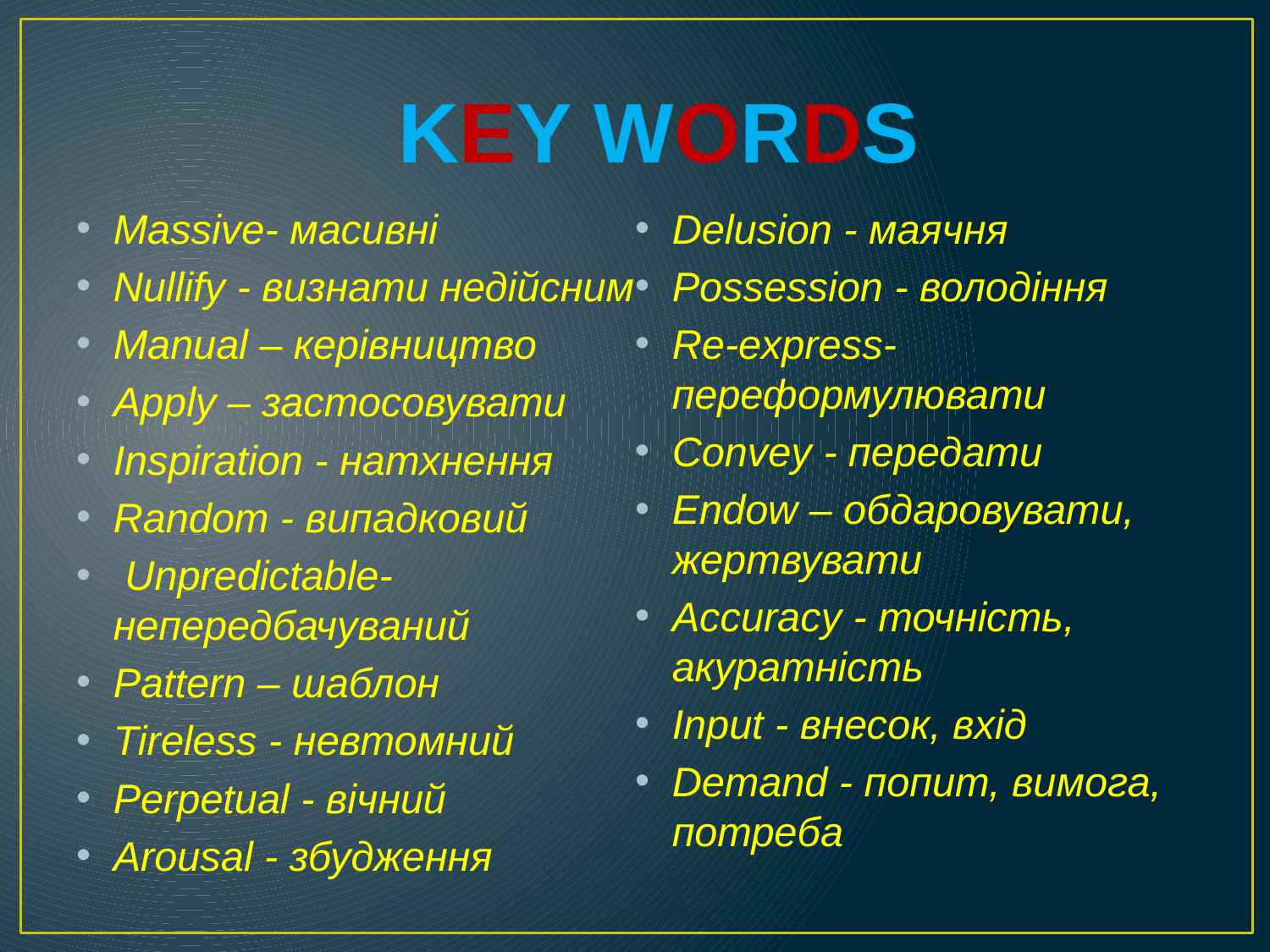

# Key words
Massive- масивні
Nullify - визнати недійсним
Manual – керівництво
Apply – застосовувати
Inspiration - натхнення
Random - випадковий
 Unpredictable-непередбачуваний
Pattern – шаблон
Tireless - невтомний
Perpetual - вічний
Arousal - збудження
Delusion - маячня
Possession - володіння
Re-express- переформулювати
Convey - передати
Endow – обдаровувати, жертвувати
Accuracy - точність, акуратність
Input - внесок, вхід
Demand - попит, вимога, потреба